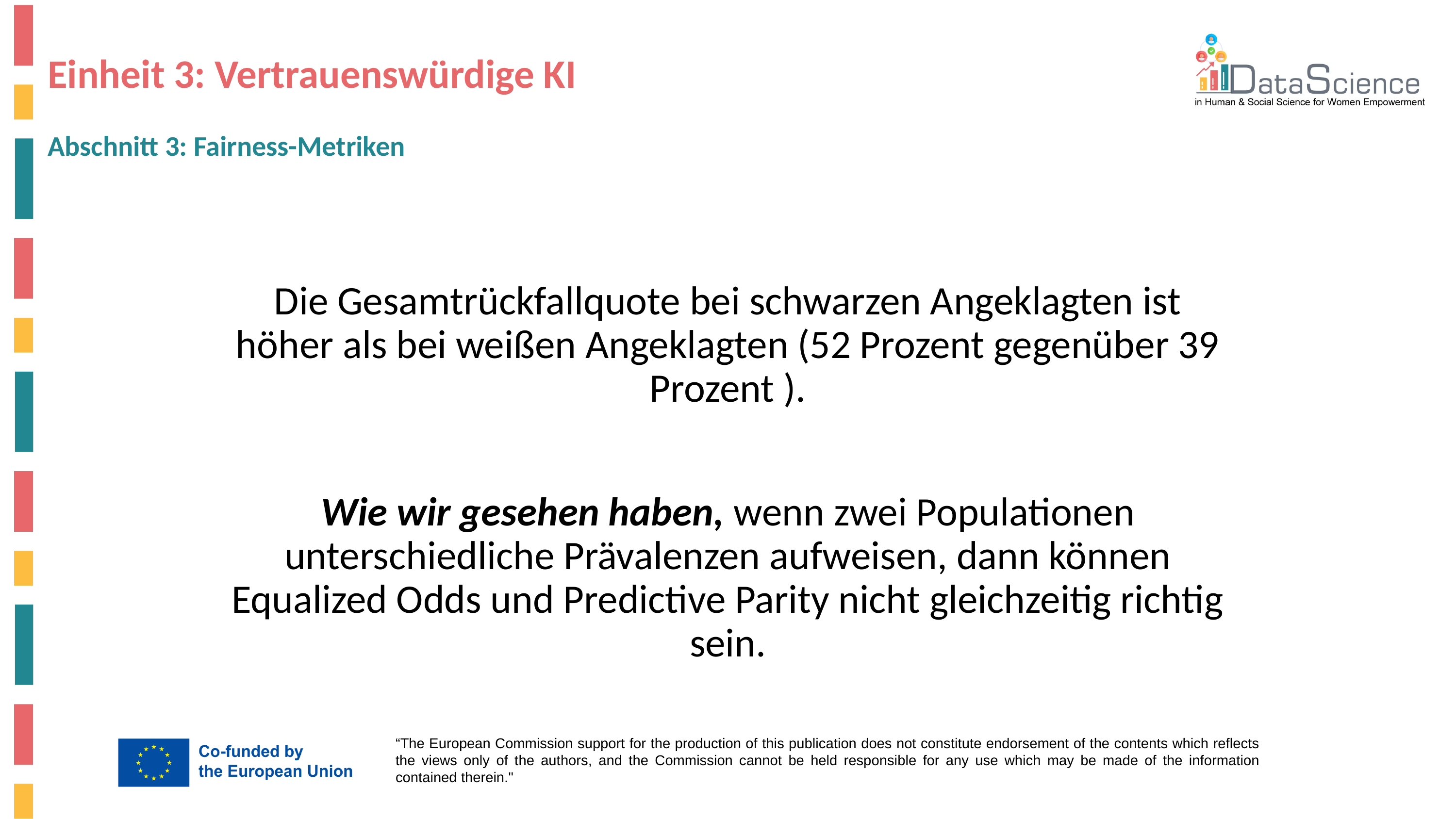

# Einheit 3: Vertrauenswürdige KI
Abschnitt 3: Fairness-Metriken

Die Gesamtrückfallquote bei schwarzen Angeklagten ist höher als bei weißen Angeklagten (52 Prozent gegenüber 39 Prozent ).

Wie wir gesehen haben, wenn zwei Populationen unterschiedliche Prävalenzen aufweisen, dann können Equalized Odds und Predictive Parity nicht gleichzeitig richtig sein.